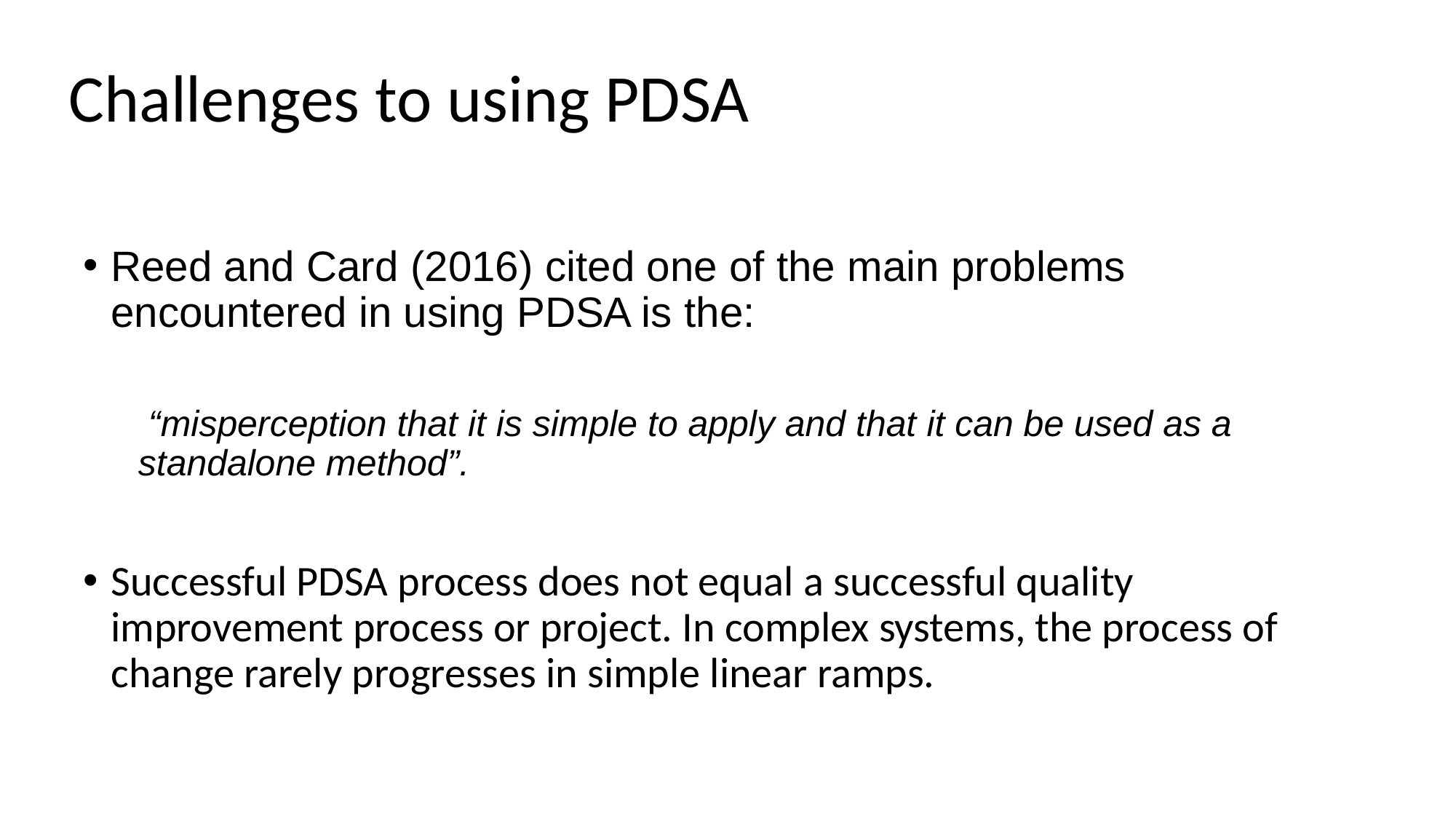

# Challenges to using PDSA

Reed and Card (2016) cited one of the main problems encountered in using PDSA is the:

 “misperception that it is simple to apply and that it can be used as a standalone method”.

Successful PDSA process does not equal a successful quality improvement process or project. In complex systems, the process of change rarely progresses in simple linear ramps.